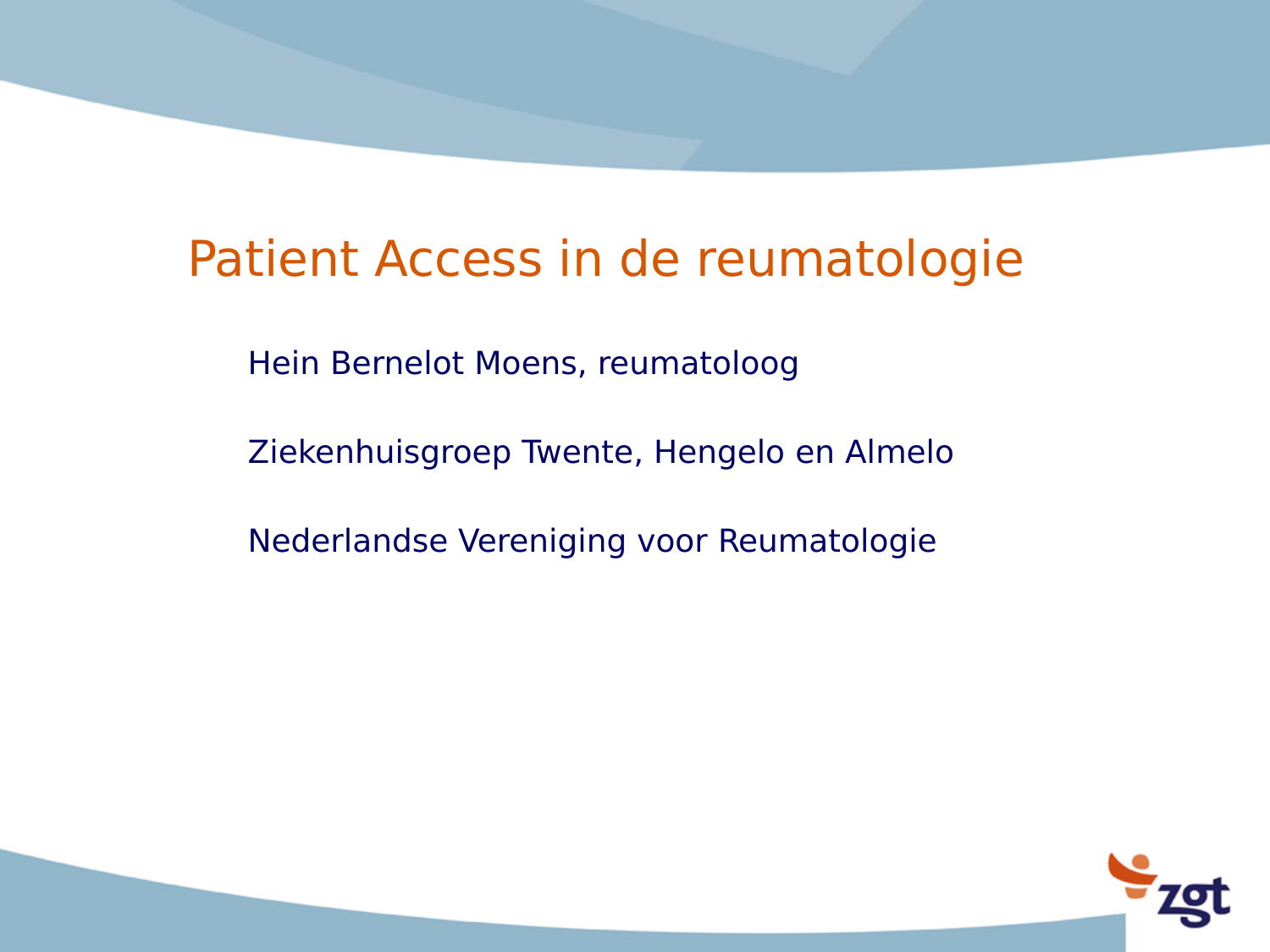

# Patient Access in de reumatologie
Hein Bernelot Moens, reumatoloog

Ziekenhuisgroep Twente, Hengelo en Almelo

Nederlandse Vereniging voor Reumatologie